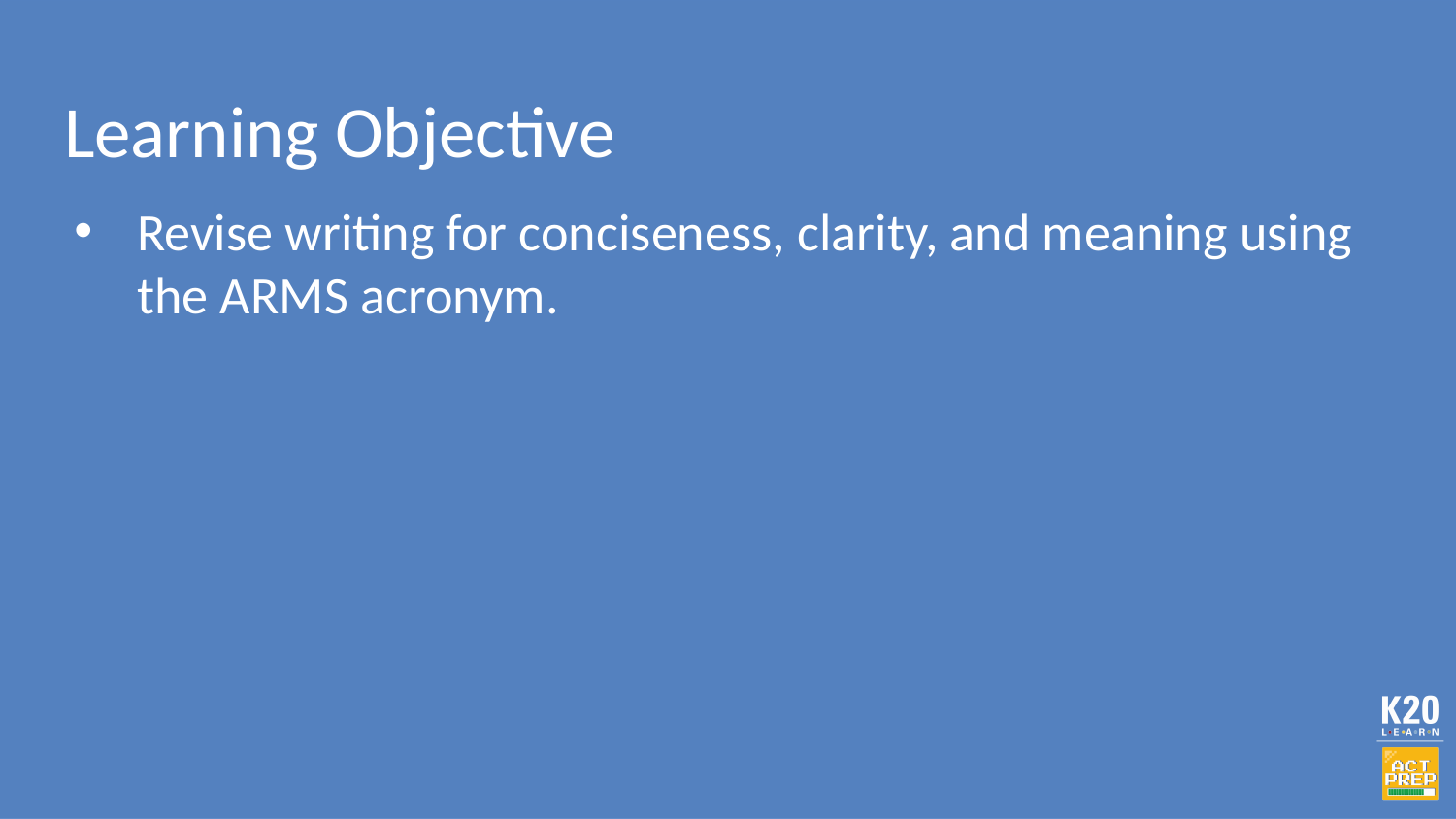

# Learning Objective
Revise writing for conciseness, clarity, and meaning using the ARMS acronym.